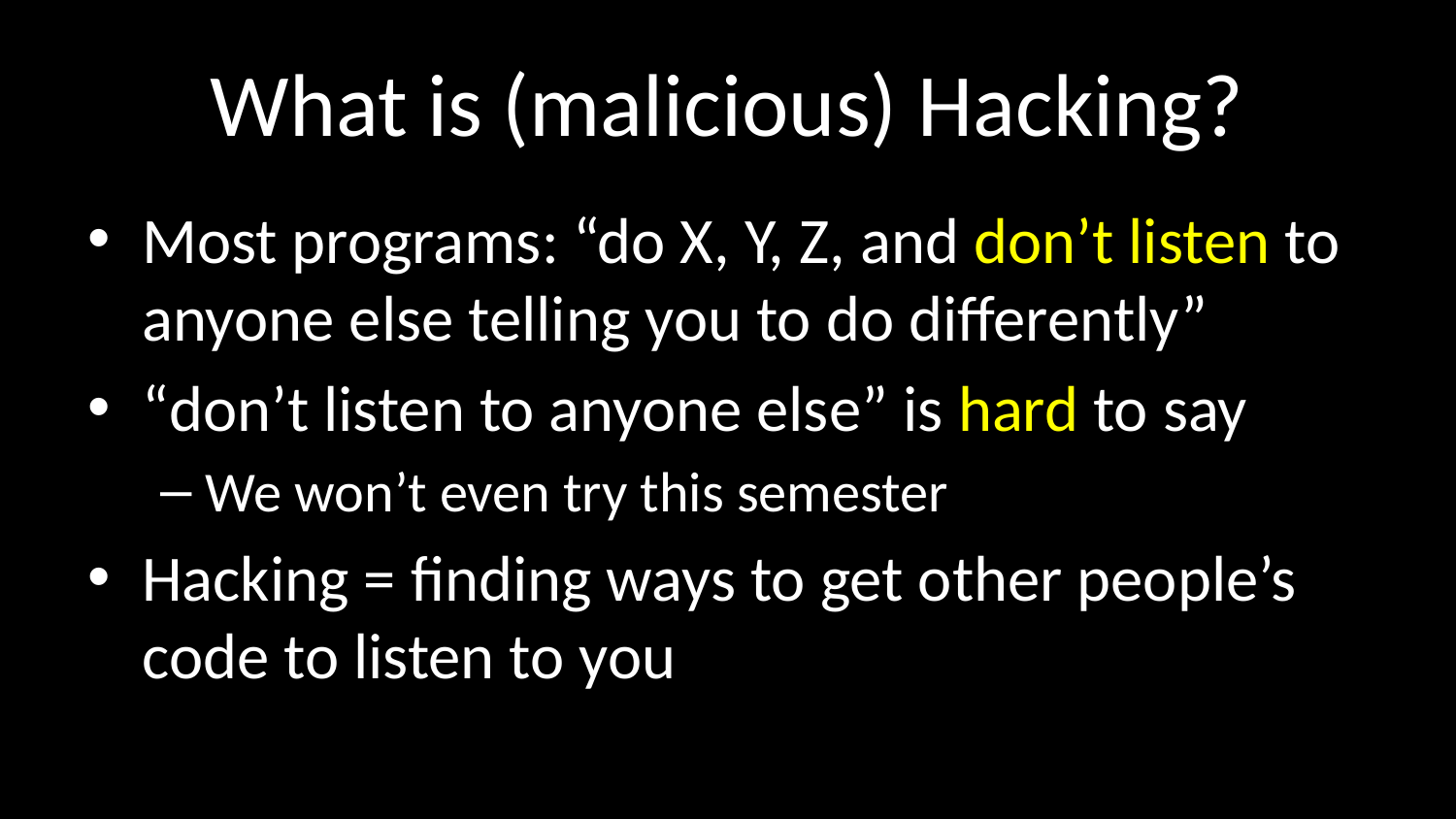

# What is (malicious) Hacking?
Most programs: “do X, Y, Z, and don’t listen to anyone else telling you to do differently”
“don’t listen to anyone else” is hard to say
We won’t even try this semester
Hacking = finding ways to get other people’s code to listen to you